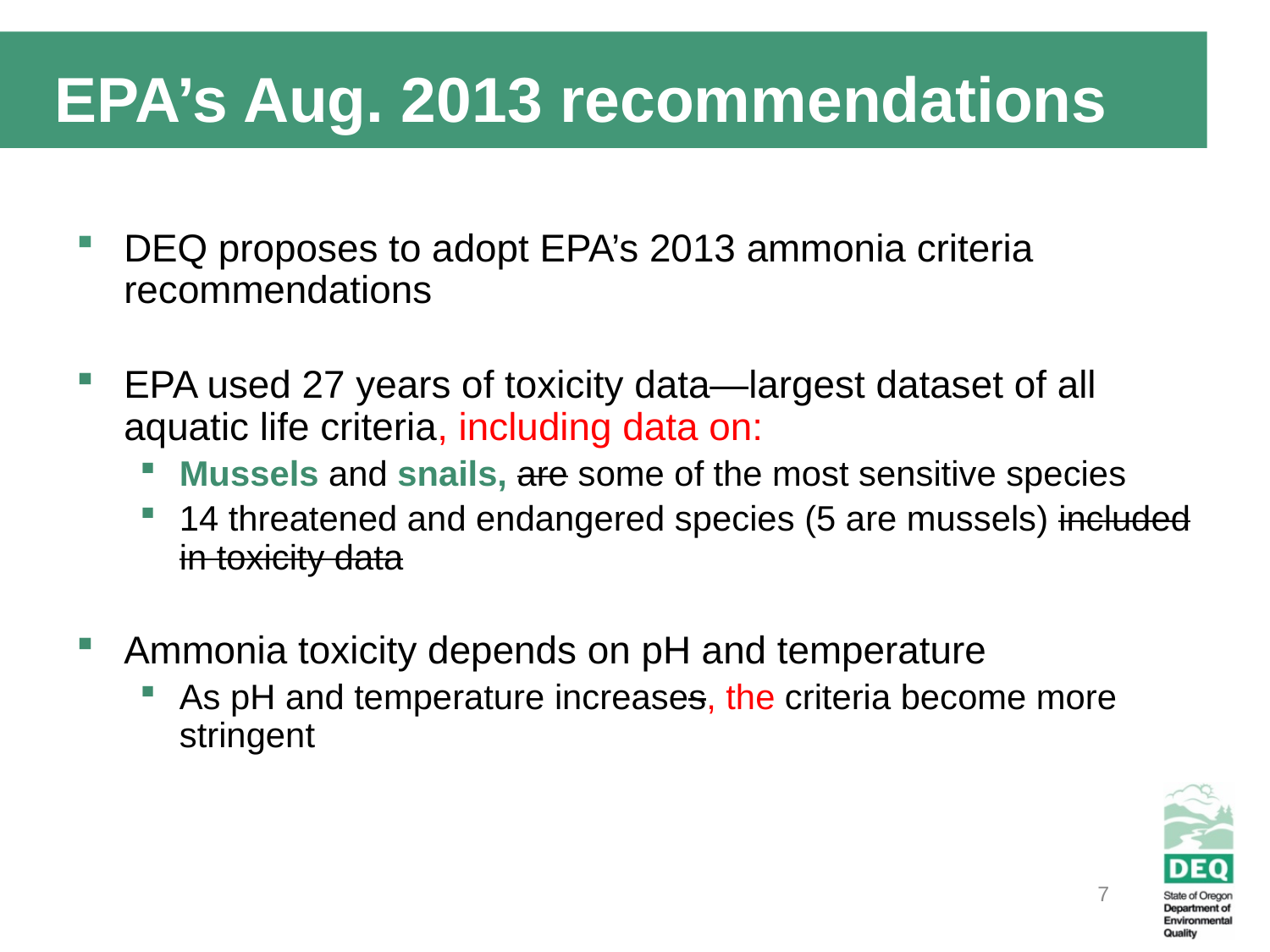

EPA’s Aug. 2013 recommendations
DEQ proposes to adopt EPA’s 2013 ammonia criteria recommendations

EPA used 27 years of toxicity data—largest dataset of all aquatic life criteria, including data on:
Mussels and snails, are some of the most sensitive species
14 threatened and endangered species (5 are mussels) included in toxicity data

Ammonia toxicity depends on pH and temperature
As pH and temperature increases, the criteria become more stringent

7